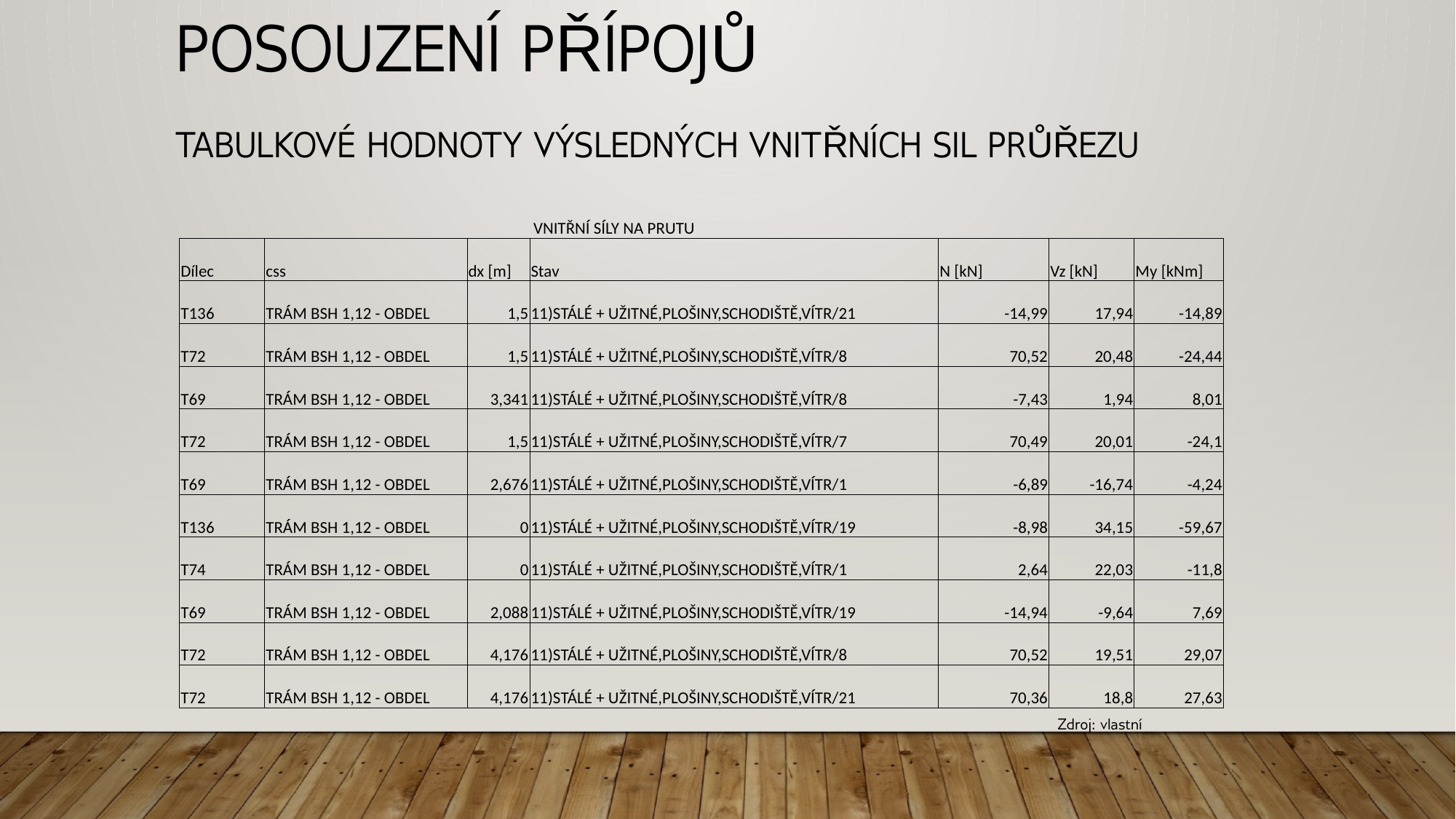

POSOUZENÍ PŘÍPOJŮ
TABULKOVÉ HODNOTY VÝSLEDNÝCH VNITŘNÍCH SIL PRŮŘEZU
| VNITŘNÍ SÍLY NA PRUTU |  |  |  |  |  |  |
| --- | --- | --- | --- | --- | --- | --- |
| Dílec | css | dx [m] | Stav | N [kN] | Vz [kN] | My [kNm] |
| T136 | TRÁM BSH 1,12 - OBDEL | 1,5 | 11)STÁLÉ + UŽITNÉ,PLOŠINY,SCHODIŠTĚ,VÍTR/21 | -14,99 | 17,94 | -14,89 |
| T72 | TRÁM BSH 1,12 - OBDEL | 1,5 | 11)STÁLÉ + UŽITNÉ,PLOŠINY,SCHODIŠTĚ,VÍTR/8 | 70,52 | 20,48 | -24,44 |
| T69 | TRÁM BSH 1,12 - OBDEL | 3,341 | 11)STÁLÉ + UŽITNÉ,PLOŠINY,SCHODIŠTĚ,VÍTR/8 | -7,43 | 1,94 | 8,01 |
| T72 | TRÁM BSH 1,12 - OBDEL | 1,5 | 11)STÁLÉ + UŽITNÉ,PLOŠINY,SCHODIŠTĚ,VÍTR/7 | 70,49 | 20,01 | -24,1 |
| T69 | TRÁM BSH 1,12 - OBDEL | 2,676 | 11)STÁLÉ + UŽITNÉ,PLOŠINY,SCHODIŠTĚ,VÍTR/1 | -6,89 | -16,74 | -4,24 |
| T136 | TRÁM BSH 1,12 - OBDEL | 0 | 11)STÁLÉ + UŽITNÉ,PLOŠINY,SCHODIŠTĚ,VÍTR/19 | -8,98 | 34,15 | -59,67 |
| T74 | TRÁM BSH 1,12 - OBDEL | 0 | 11)STÁLÉ + UŽITNÉ,PLOŠINY,SCHODIŠTĚ,VÍTR/1 | 2,64 | 22,03 | -11,8 |
| T69 | TRÁM BSH 1,12 - OBDEL | 2,088 | 11)STÁLÉ + UŽITNÉ,PLOŠINY,SCHODIŠTĚ,VÍTR/19 | -14,94 | -9,64 | 7,69 |
| T72 | TRÁM BSH 1,12 - OBDEL | 4,176 | 11)STÁLÉ + UŽITNÉ,PLOŠINY,SCHODIŠTĚ,VÍTR/8 | 70,52 | 19,51 | 29,07 |
| T72 | TRÁM BSH 1,12 - OBDEL | 4,176 | 11)STÁLÉ + UŽITNÉ,PLOŠINY,SCHODIŠTĚ,VÍTR/21 | 70,36 | 18,8 | 27,63 |
Zdroj: vlastní